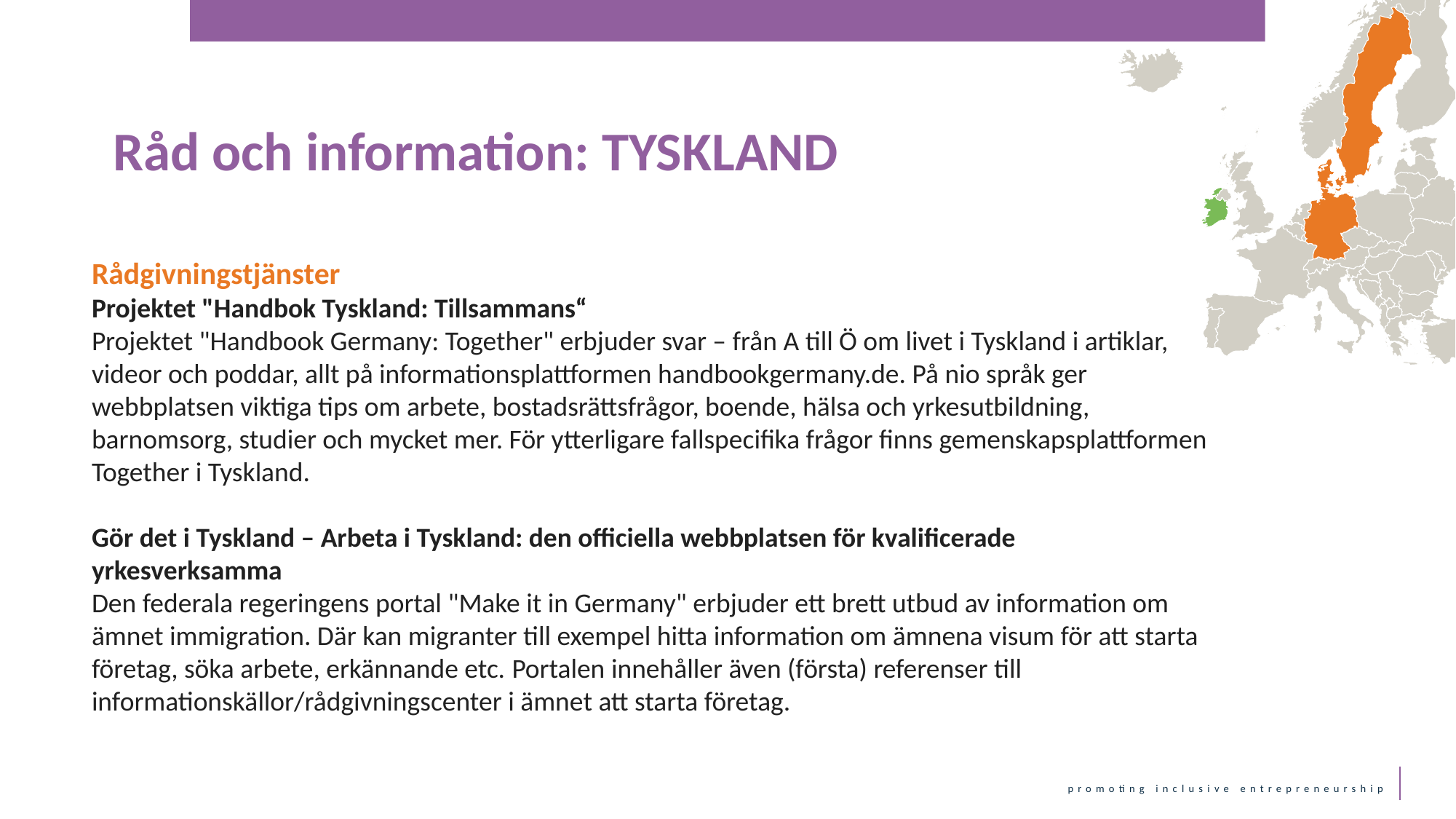

Råd och information: TYSKLAND
Rådgivningstjänster
Projektet "Handbok Tyskland: Tillsammans“
Projektet "Handbook Germany: Together" erbjuder svar – från A till Ö om livet i Tyskland i artiklar, videor och poddar, allt på informationsplattformen handbookgermany.de. På nio språk ger webbplatsen viktiga tips om arbete, bostadsrättsfrågor, boende, hälsa och yrkesutbildning, barnomsorg, studier och mycket mer. För ytterligare fallspecifika frågor finns gemenskapsplattformen Together i Tyskland.

Gör det i Tyskland – Arbeta i Tyskland: den officiella webbplatsen för kvalificerade yrkesverksamma
Den federala regeringens portal "Make it in Germany" erbjuder ett brett utbud av information om ämnet immigration. Där kan migranter till exempel hitta information om ämnena visum för att starta företag, söka arbete, erkännande etc. Portalen innehåller även (första) referenser till informationskällor/rådgivningscenter i ämnet att starta företag.